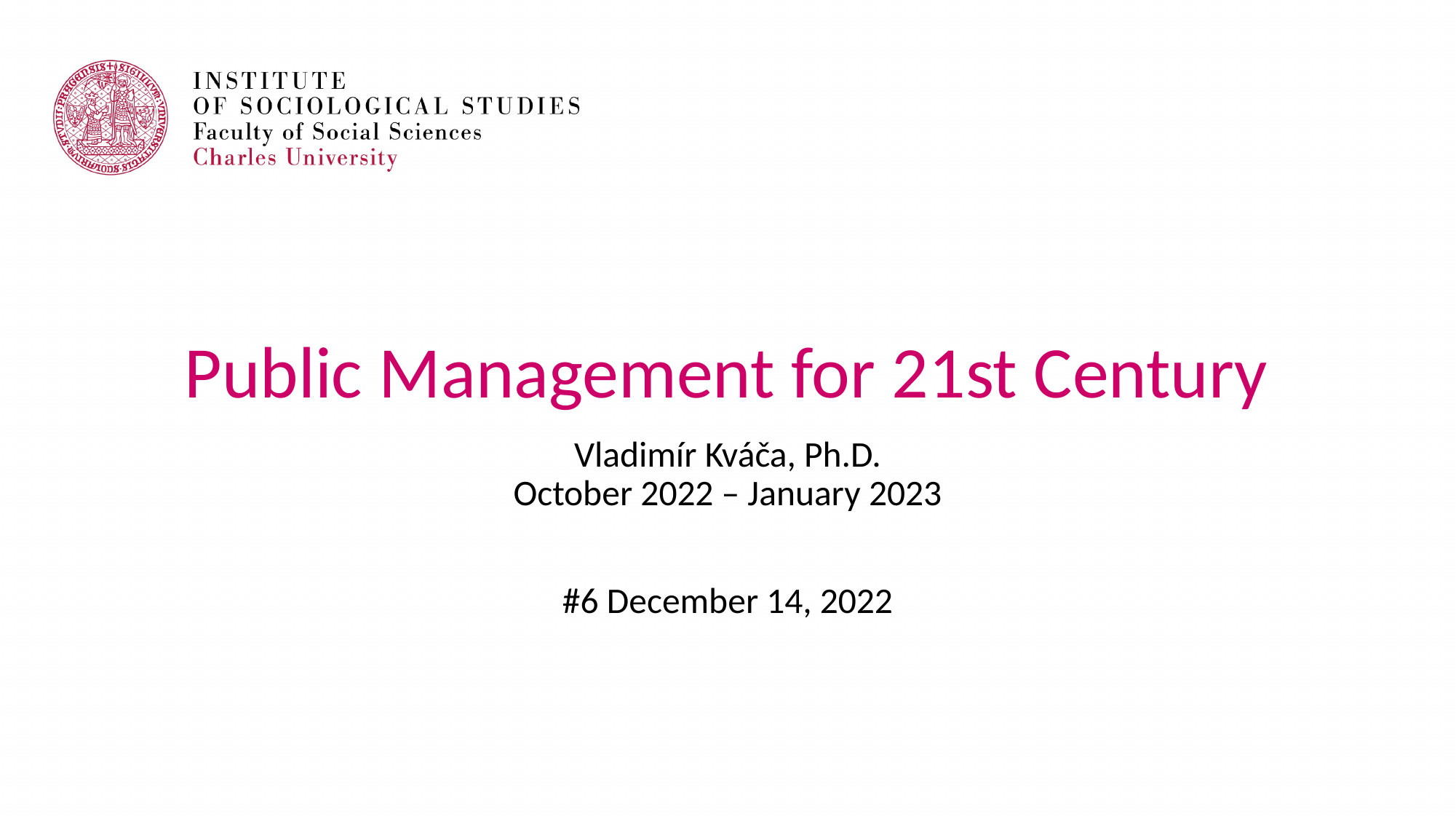

# Public Management for 21st Century
Vladimír Kváča, Ph.D.
October 2022 – January 2023

#6 December 14, 2022